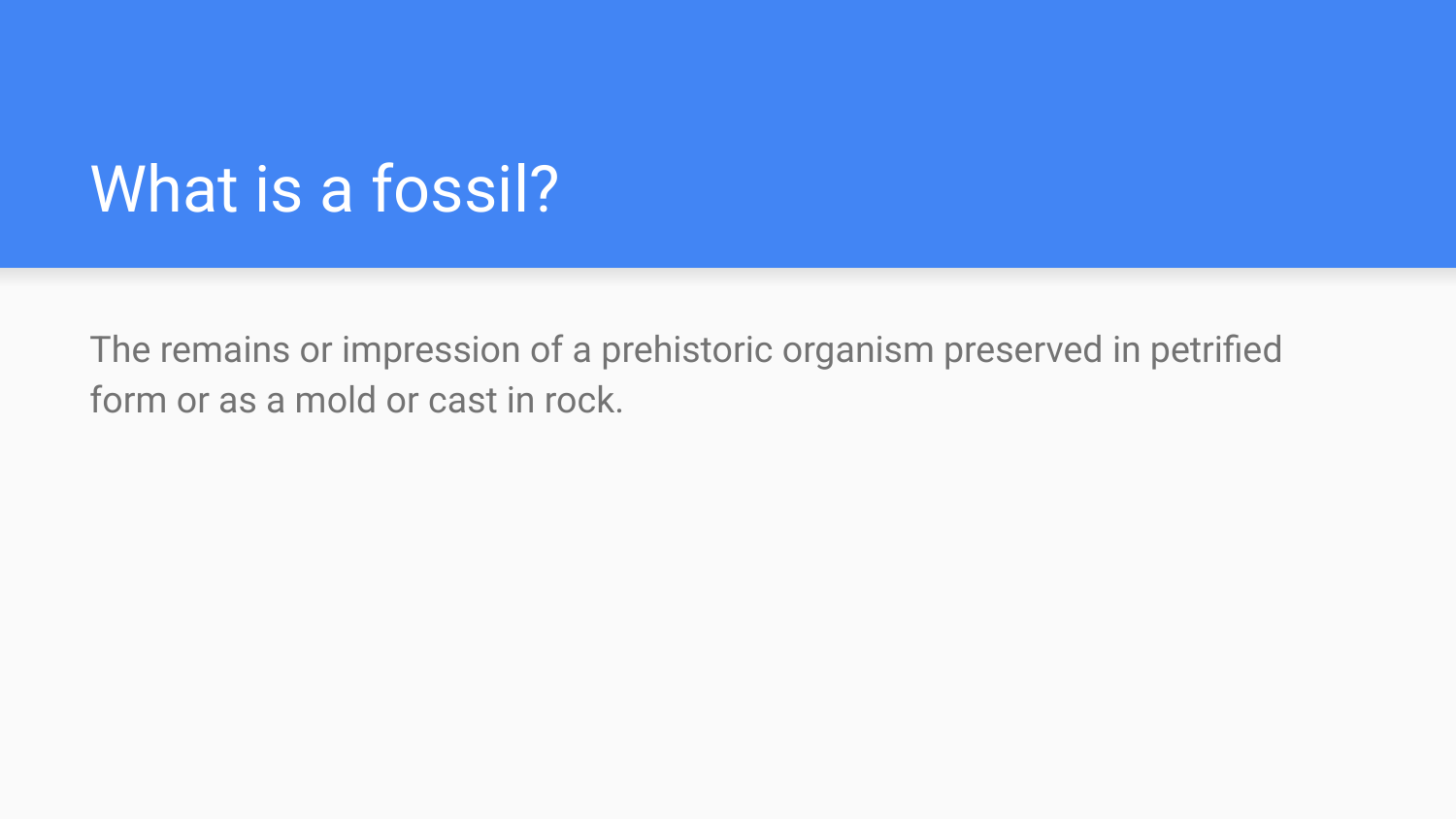

# What is a fossil?
The remains or impression of a prehistoric organism preserved in petrified form or as a mold or cast in rock.